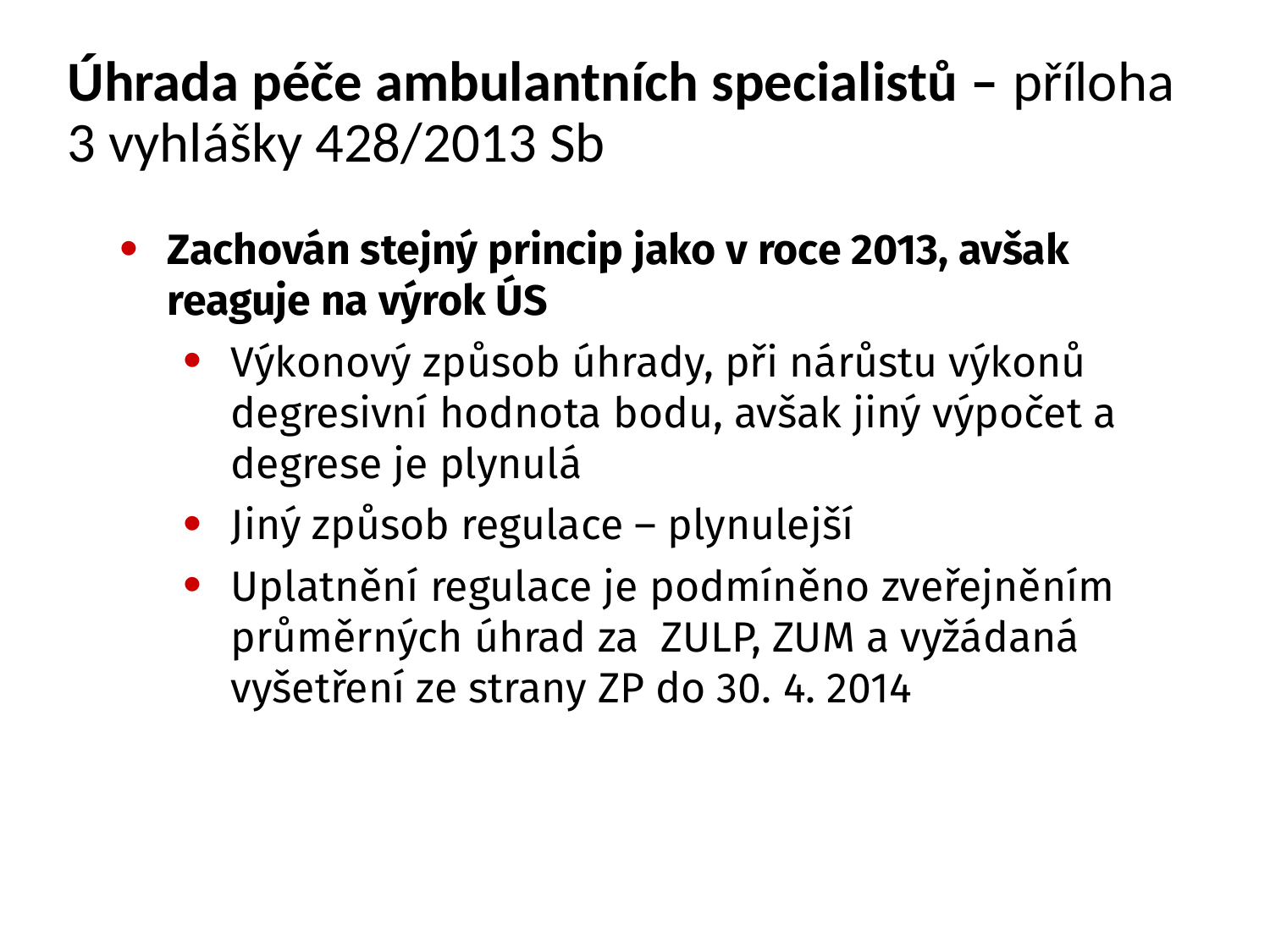

Úhrada péče ambulantních specialistů – příloha 3 vyhlášky 428/2013 Sb
Zachován stejný princip jako v roce 2013, avšak reaguje na výrok ÚS
Výkonový způsob úhrady, při nárůstu výkonů degresivní hodnota bodu, avšak jiný výpočet a degrese je plynulá
Jiný způsob regulace – plynulejší
Uplatnění regulace je podmíněno zveřejněním průměrných úhrad za  ZULP, ZUM a vyžádaná vyšetření ze strany ZP do 30. 4. 2014